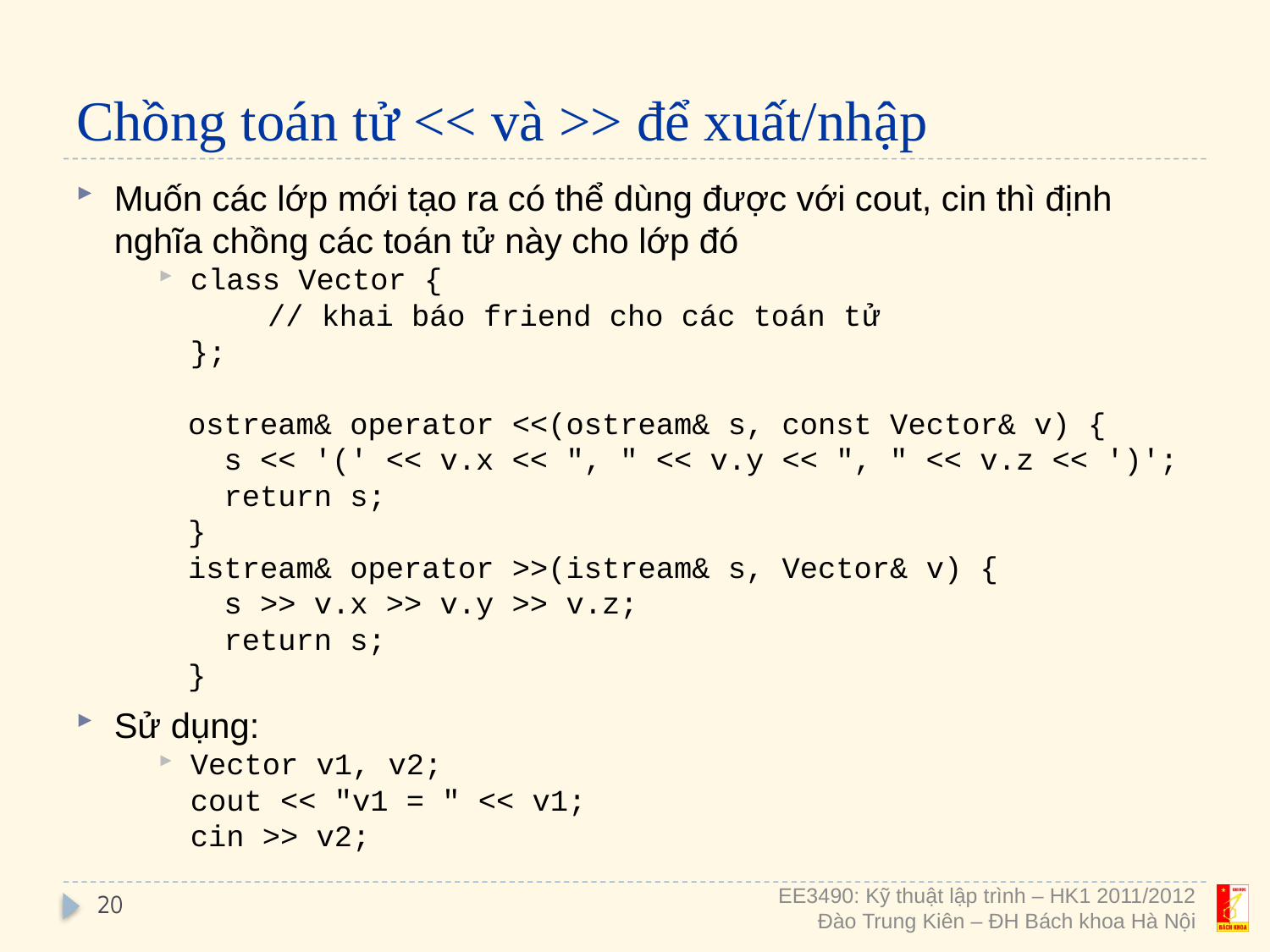

# Chồng toán tử << và >> để xuất/nhập
Muốn các lớp mới tạo ra có thể dùng được với cout, cin thì định nghĩa chồng các toán tử này cho lớp đó
class Vector {
// khai báo friend cho các toán tử
	};

ostream& operator <<(ostream& s, const Vector& v) {
  s << '(' << v.x << ", " << v.y << ", " << v.z << ')';
  return s;
}
istream& operator >>(istream& s, Vector& v) {
  s >> v.x >> v.y >> v.z;
  return s;
}
Sử dụng:
Vector v1, v2;
	cout << "v1 = " << v1;
	cin >> v2;
20
EE3490: Kỹ thuật lập trình – HK1 2011/2012
Đào Trung Kiên – ĐH Bách khoa Hà Nội